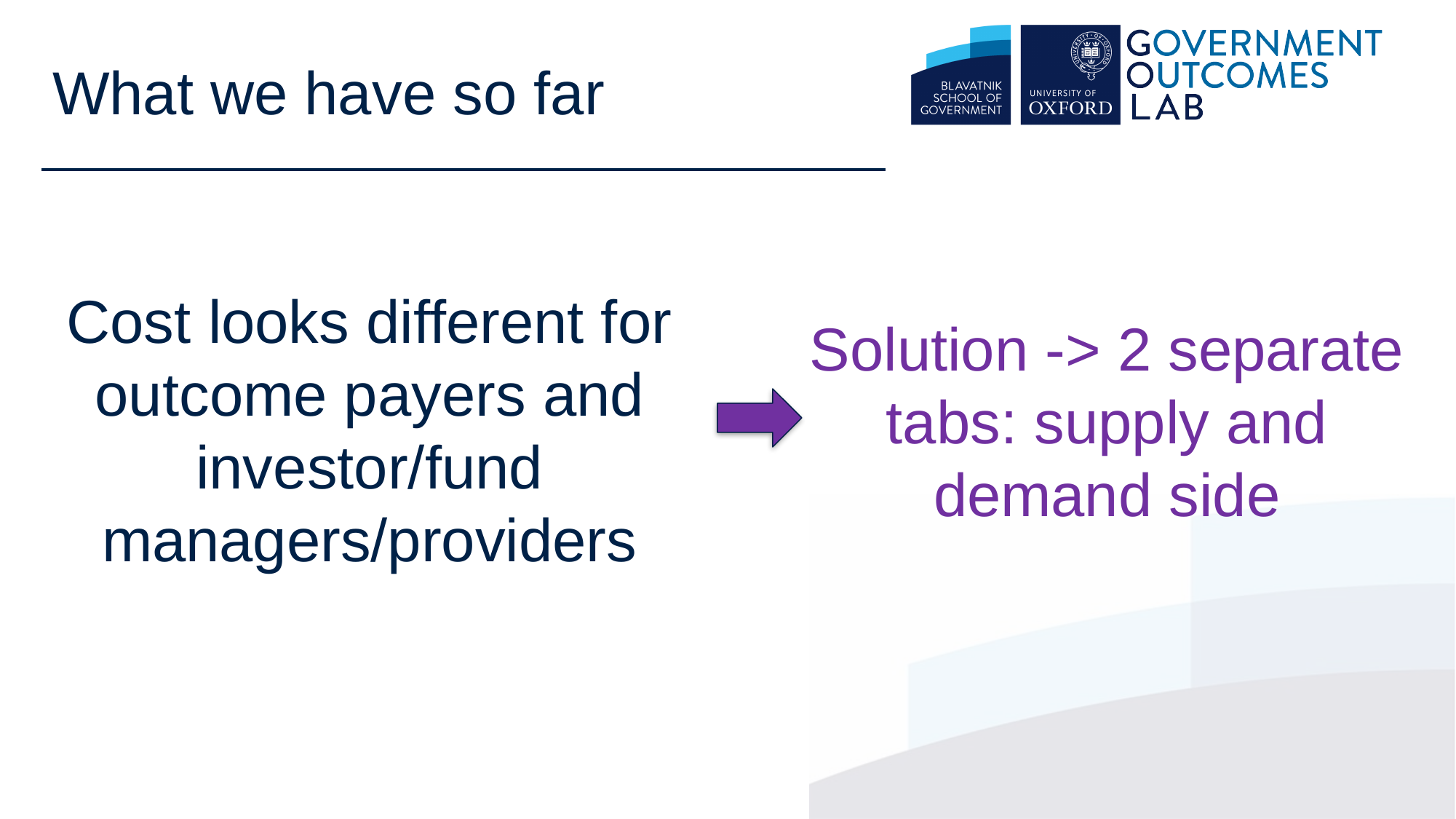

What we have so far
Solution -> 2 separate tabs: supply and demand side
Cost looks different for outcome payers and investor/fund managers/providers